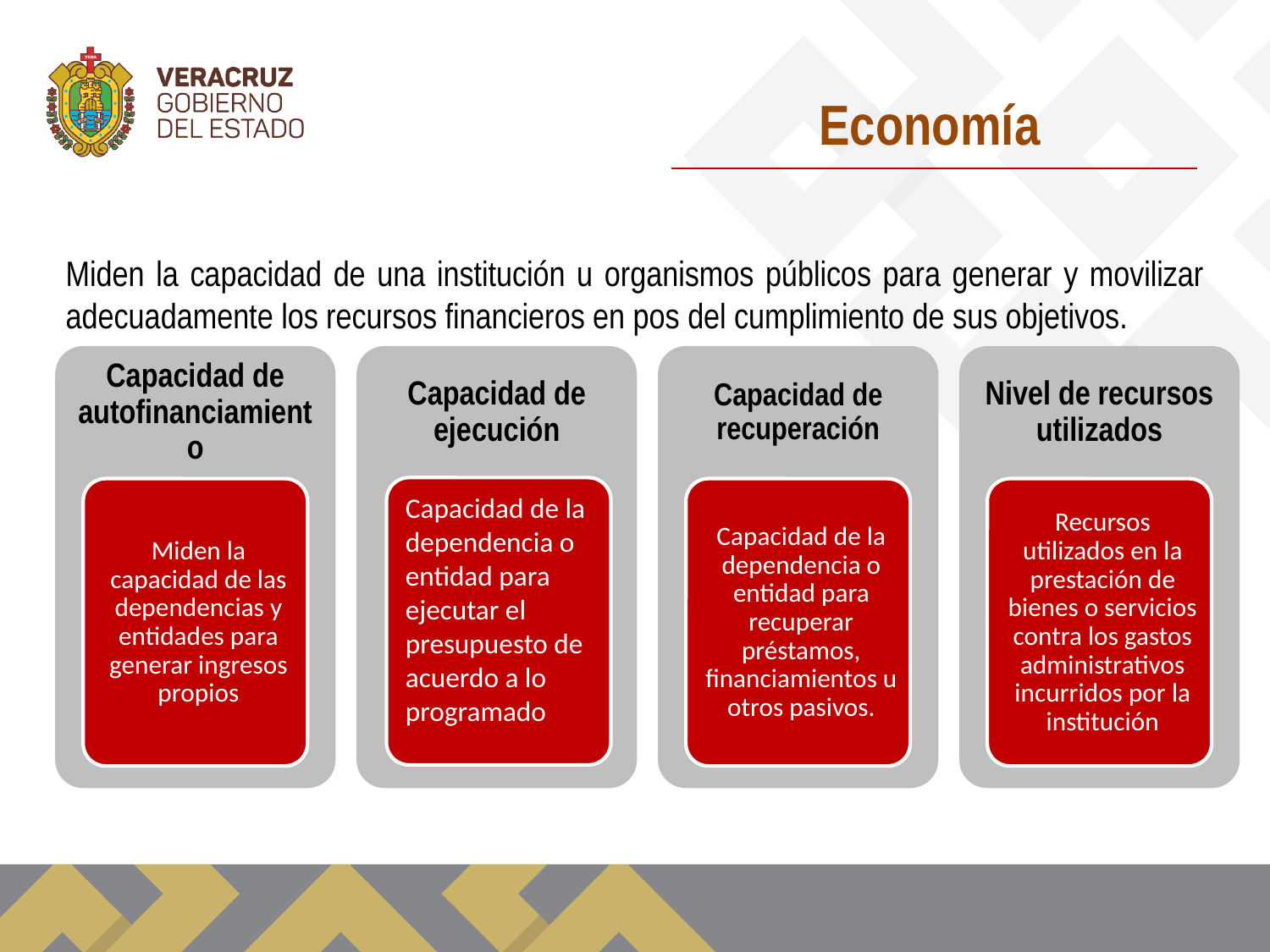

Economía
Miden la capacidad de una institución u organismos públicos para generar y movilizar adecuadamente los recursos financieros en pos del cumplimiento de sus objetivos.
Capacidad de autofinanciamiento
Miden la capacidad de las dependencias y entidades para generar ingresos propios
Capacidad de ejecución
Capacidad de recuperación
Capacidad de la dependencia o entidad para recuperar préstamos, financiamientos u otros pasivos.
Nivel de recursos utilizados
Recursos utilizados en la prestación de bienes o servicios contra los gastos administrativos incurridos por la institución
Capacidad de la dependencia o entidad para ejecutar el presupuesto de acuerdo a lo programado